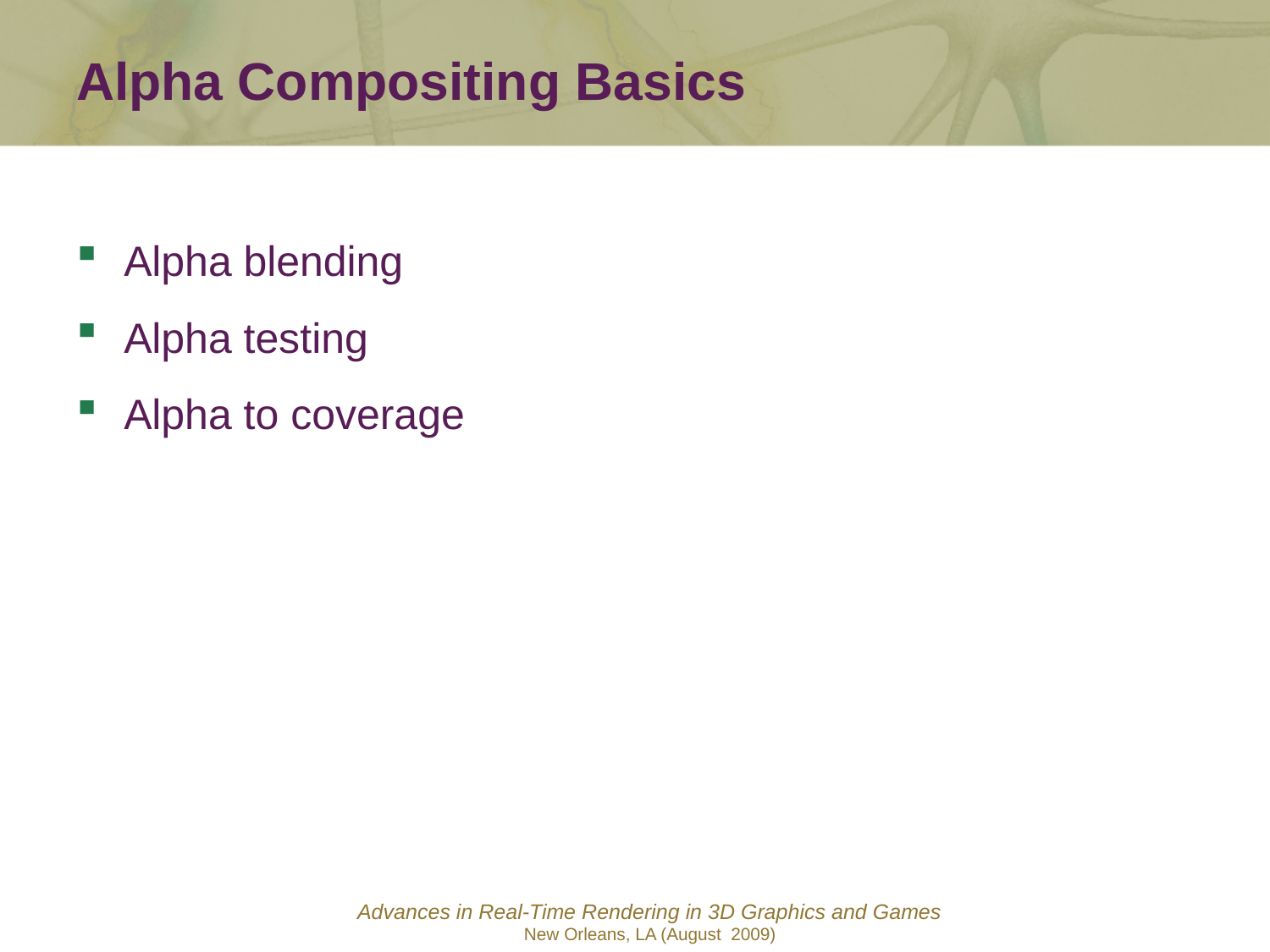

Alpha Compositing Basics
Alpha blending
Alpha testing
Alpha to coverage